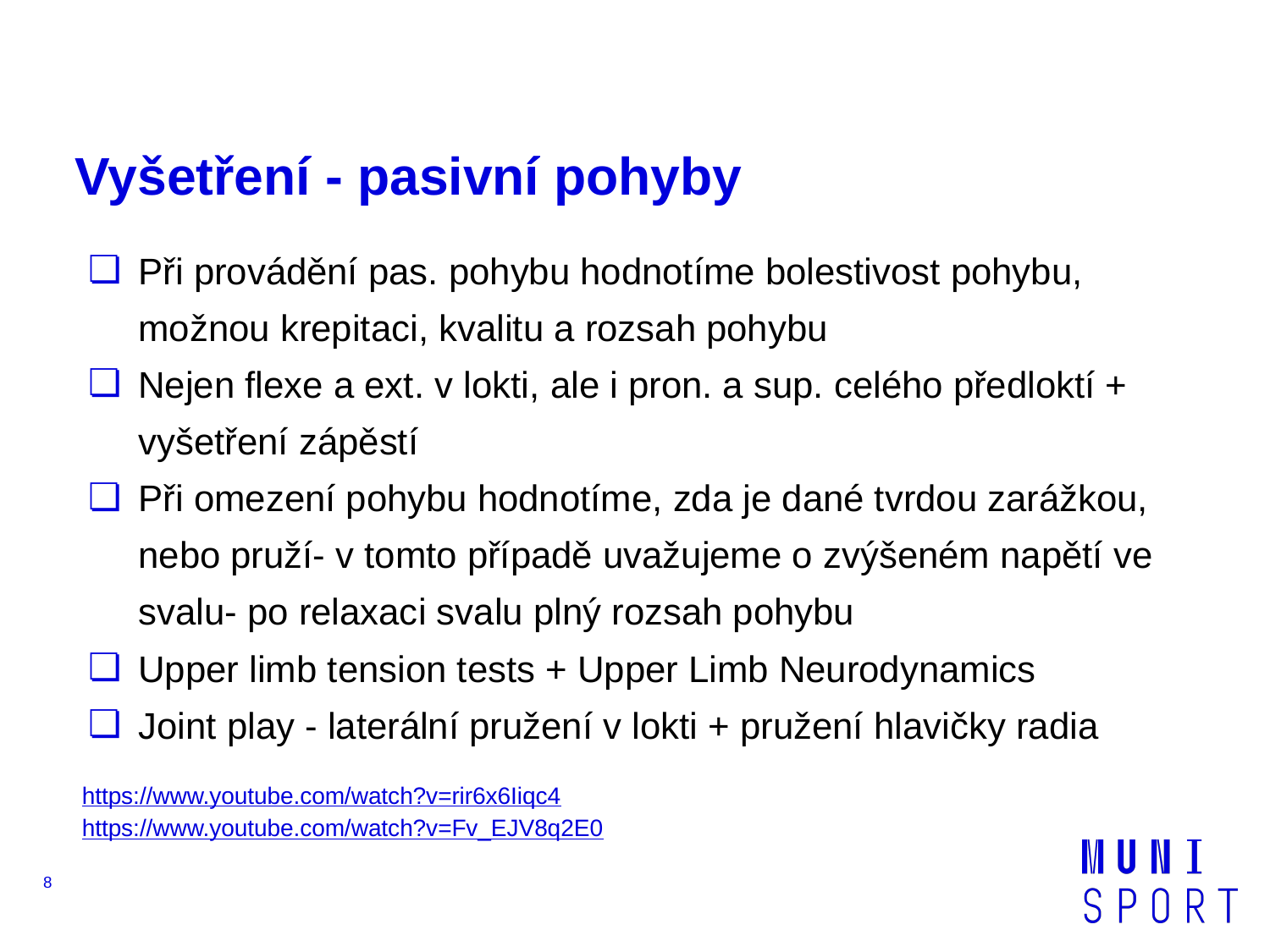

# Vyšetření - pasivní pohyby
Při provádění pas. pohybu hodnotíme bolestivost pohybu, možnou krepitaci, kvalitu a rozsah pohybu
Nejen flexe a ext. v lokti, ale i pron. a sup. celého předloktí + vyšetření zápěstí
Při omezení pohybu hodnotíme, zda je dané tvrdou zarážkou, nebo pruží- v tomto případě uvažujeme o zvýšeném napětí ve svalu- po relaxaci svalu plný rozsah pohybu
Upper limb tension tests + Upper Limb Neurodynamics
Joint play - laterální pružení v lokti + pružení hlavičky radia

https://www.youtube.com/watch?v=rir6x6Iiqc4
https://www.youtube.com/watch?v=Fv_EJV8q2E0
8